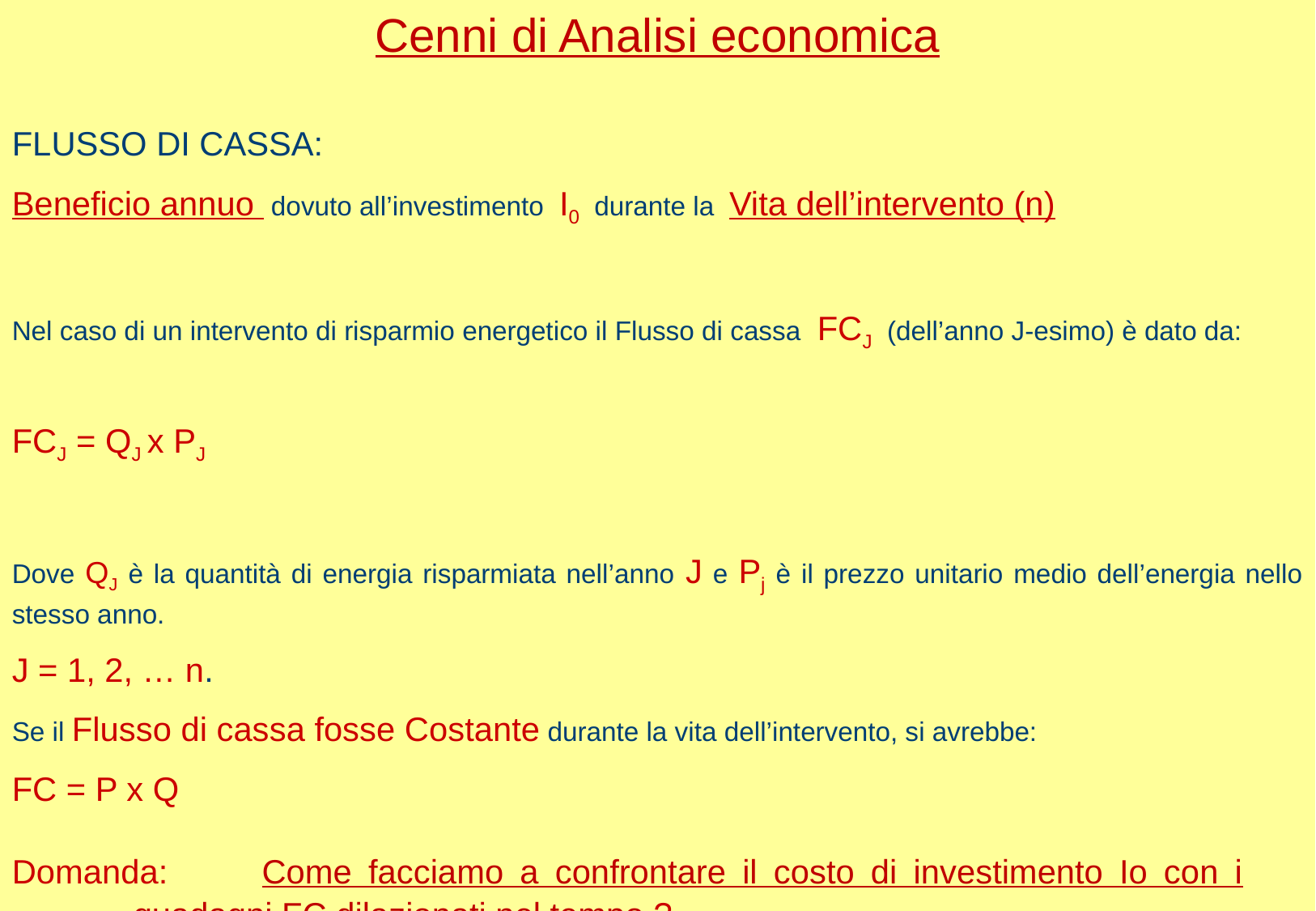

Cenni di Analisi economica

FLUSSO DI CASSA:
Beneficio annuo  dovuto all’investimento  I0  durante la  Vita dell’intervento (n)

Nel caso di un intervento di risparmio energetico il Flusso di cassa  FCJ  (dell’anno J-esimo) è dato da:

FCJ = QJ x PJ

Dove QJ è la quantità di energia risparmiata nell’anno J e Pj è il prezzo unitario medio dell’energia nello stesso anno.
J = 1, 2, … n.
Se il Flusso di cassa fosse Costante durante la vita dell’intervento, si avrebbe:
FC = P x Q

Domanda: 	Come facciamo a confrontare il costo di investimento Io con i		guadagni FC dilazionati nel tempo ?